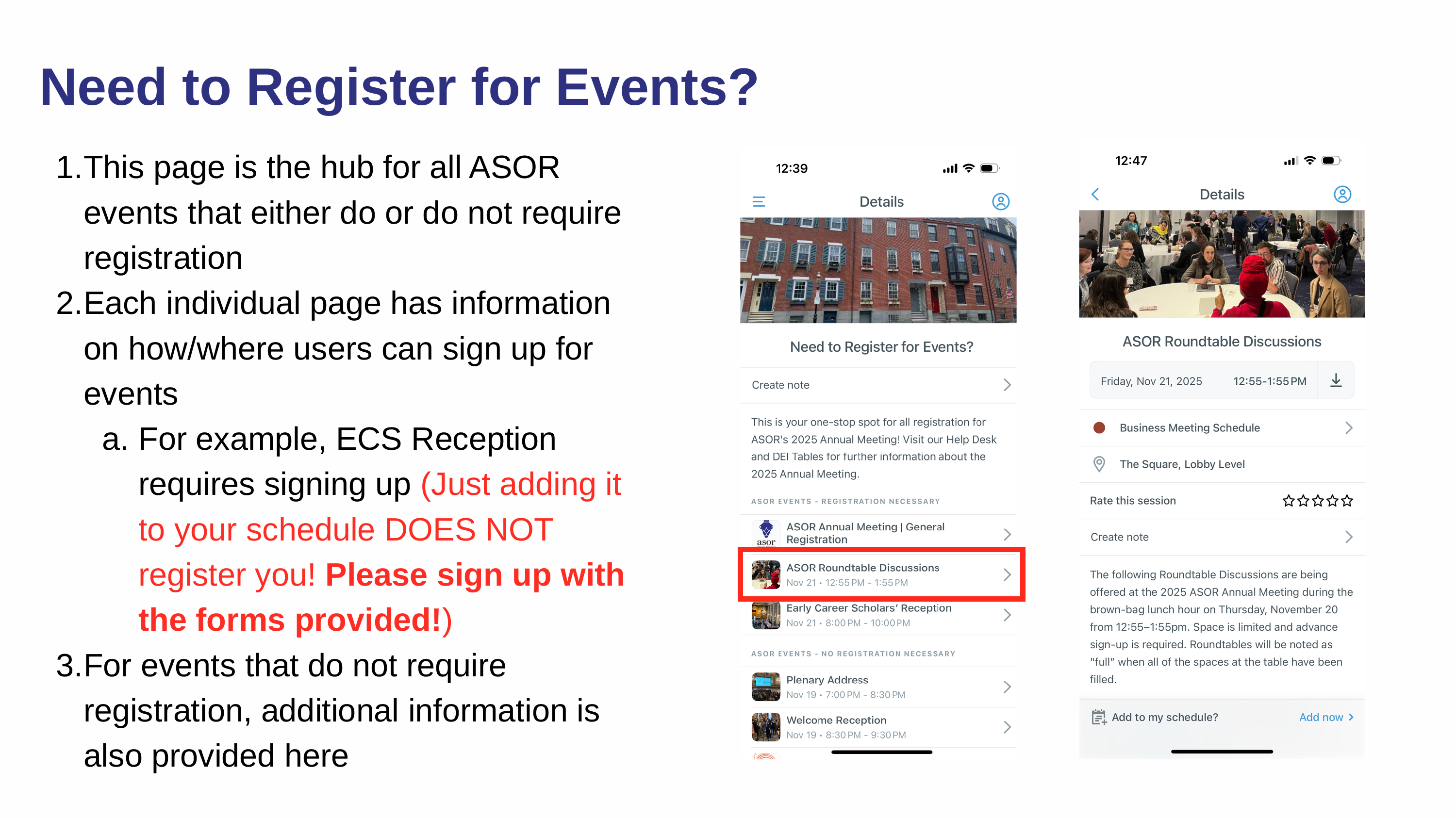

Need to Register for Events?

This page is the hub for all ASOR events that either do or do not require registration
Each individual page has information on how/where users can sign up for events
For example, ECS Reception requires signing up (Just adding it to your schedule DOES NOT register you! Please sign up with the forms provided!)
For events that do not require registration, additional information is also provided here